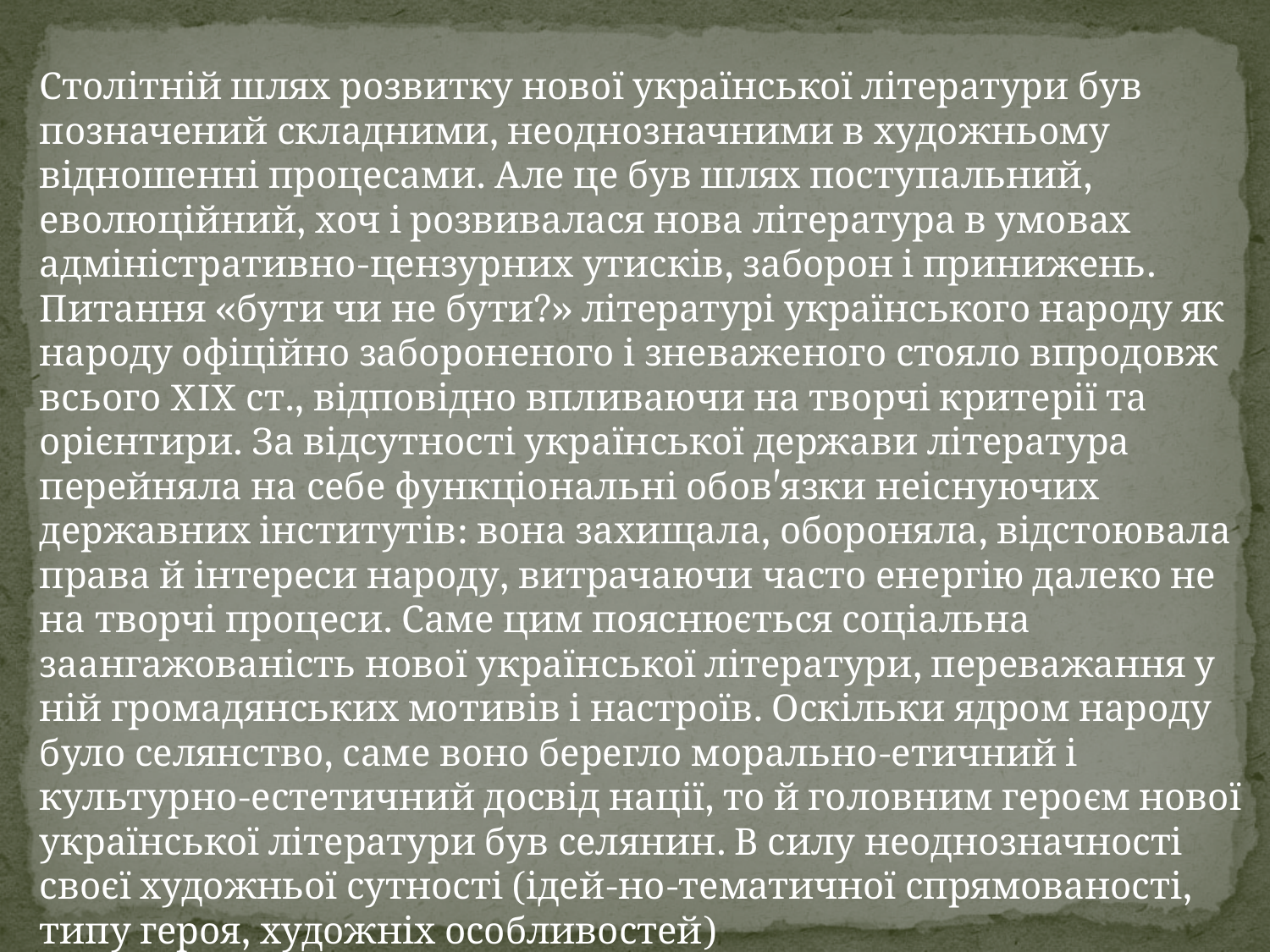

Столітній шлях розвитку нової української літератури був позначений складними, неоднозначними в художньому відношенні процесами. Але це був шлях поступальний, еволюційний, хоч і розвивалася нова література в умовах адміністративно-цензурних утисків, заборон і принижень. Питання «бути чи не бути?» літературі українського народу як народу офіційно забороненого і зневаженого стояло впродовж всього XIX ст., відповідно впливаючи на творчі критерії та орієнтири. За відсутності української держави література перейняла на себе функціональні обов'язки неіснуючих державних інститутів: вона захищала, обороняла, відстоювала права й інтереси народу, витрачаючи часто енергію далеко не на творчі процеси. Саме цим пояснюється соціальна заангажованість нової української літератури, переважання у ній громадянських мотивів і настроїв. Оскільки ядром народу було селянство, саме воно берегло морально-етичний і культурно-естетичний досвід нації, то й головним героєм нової української літератури був селянин. В силу неоднозначності своєї художньої сутності (ідей-но-тематичної спрямованості, типу героя, художніх особливостей)